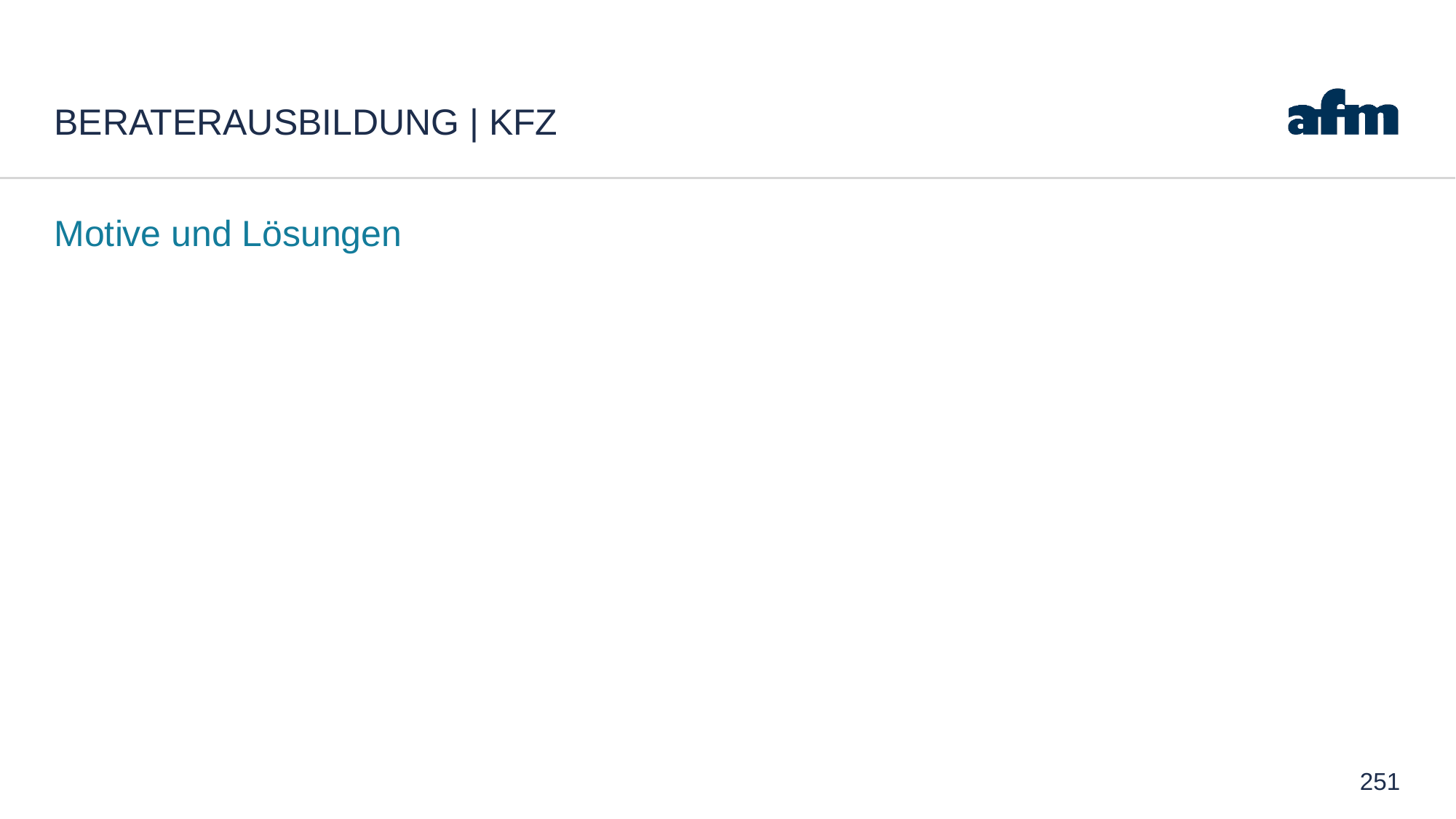

# Beraterausbildung | Kfz
Motive und Lösungen
251